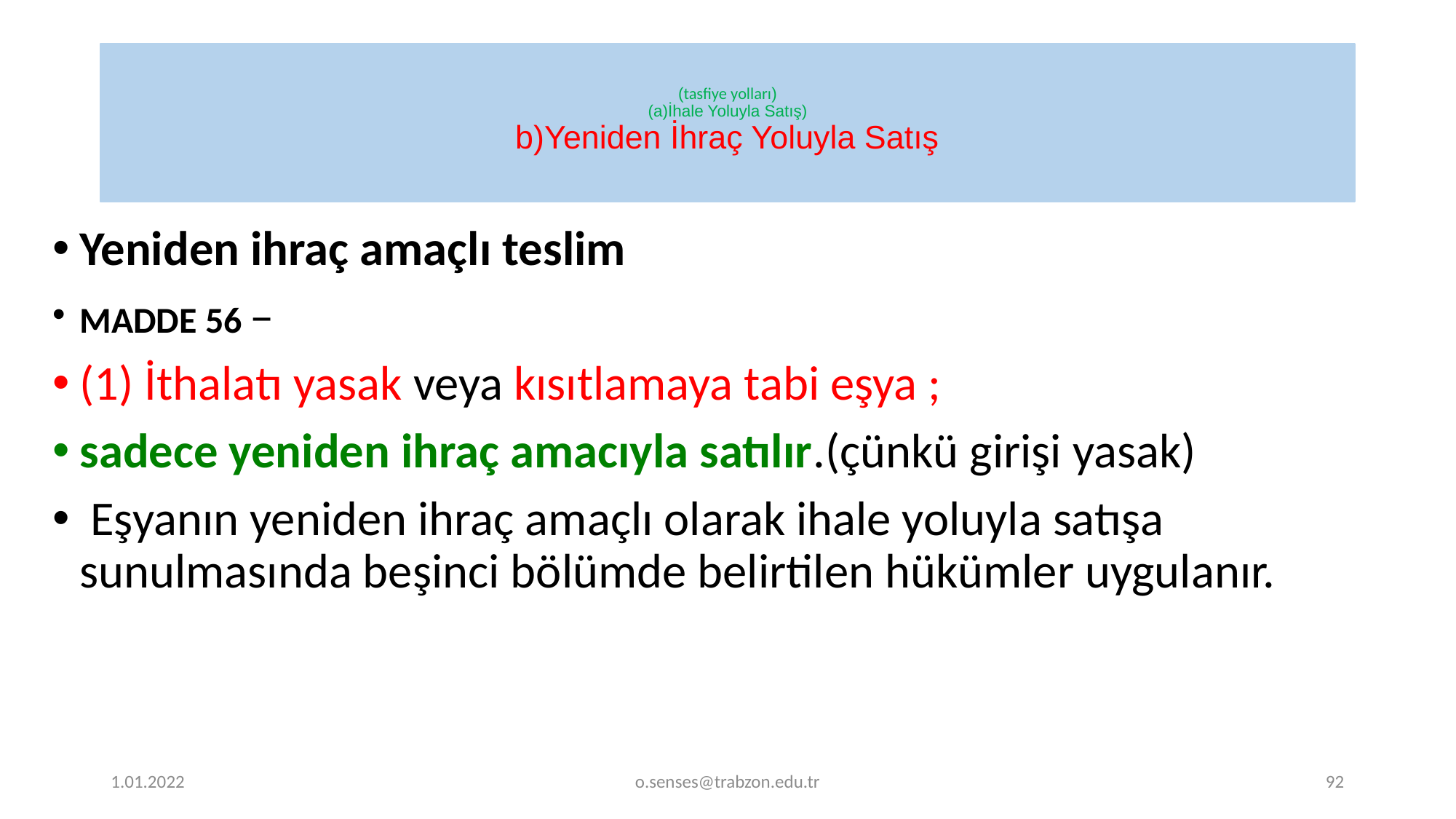

# (tasfiye yolları) (a)İhale Yoluyla Satış) b)Yeniden İhraç Yoluyla Satış
Yeniden ihraç amaçlı teslim
MADDE 56 –
(1) İthalatı yasak veya kısıtlamaya tabi eşya ;
sadece yeniden ihraç amacıyla satılır.(çünkü girişi yasak)
 Eşyanın yeniden ihraç amaçlı olarak ihale yoluyla satışa sunulmasında beşinci bölümde belirtilen hükümler uygulanır.

1.01.2022
o.senses@trabzon.edu.tr
92